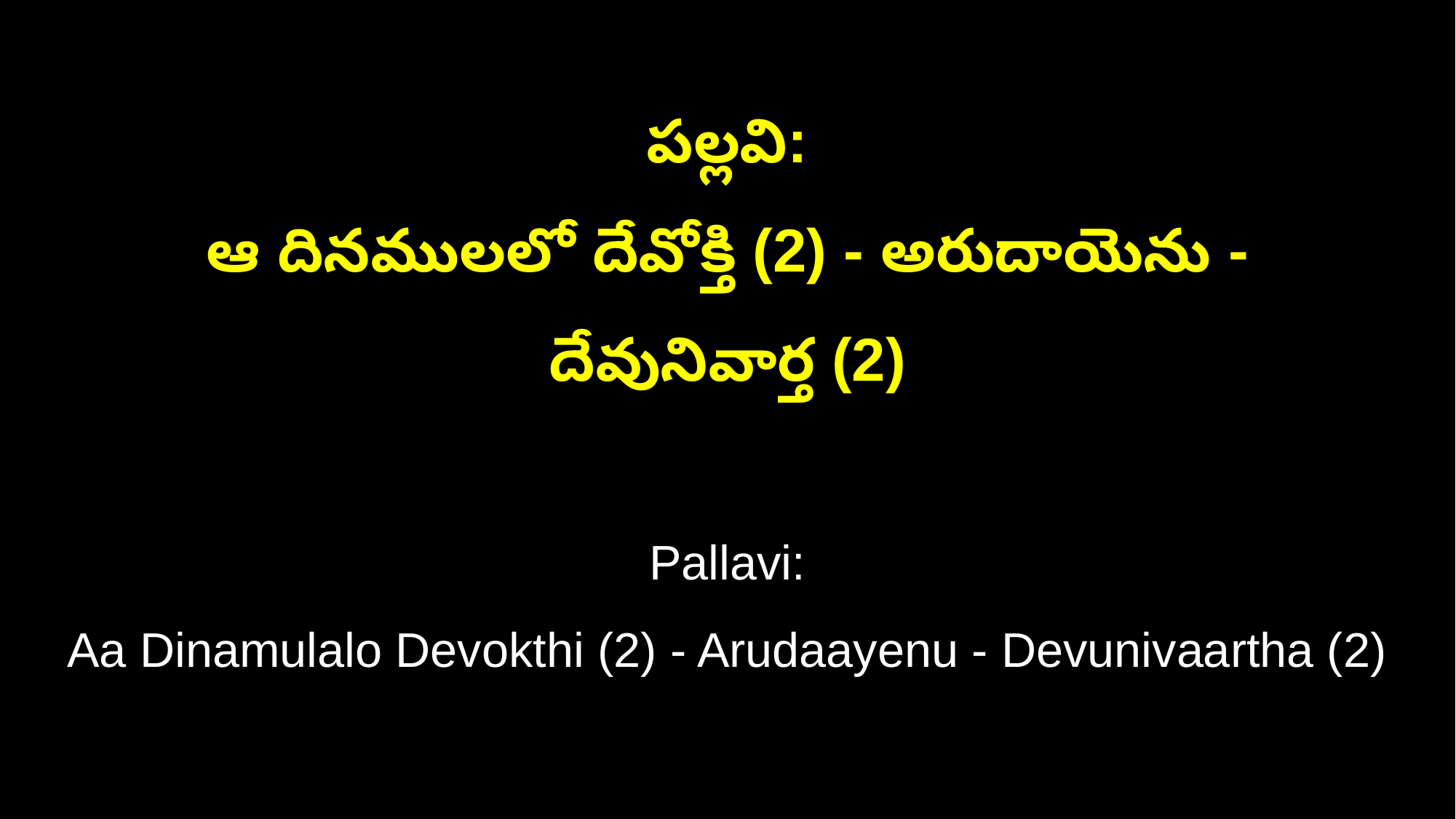

పల్లవి:
ఆ దినములలో దేవోక్తి (2) - అరుదాయెను - దేవునివార్త (2)
Pallavi:
Aa Dinamulalo Devokthi (2) - Arudaayenu - Devunivaartha (2)